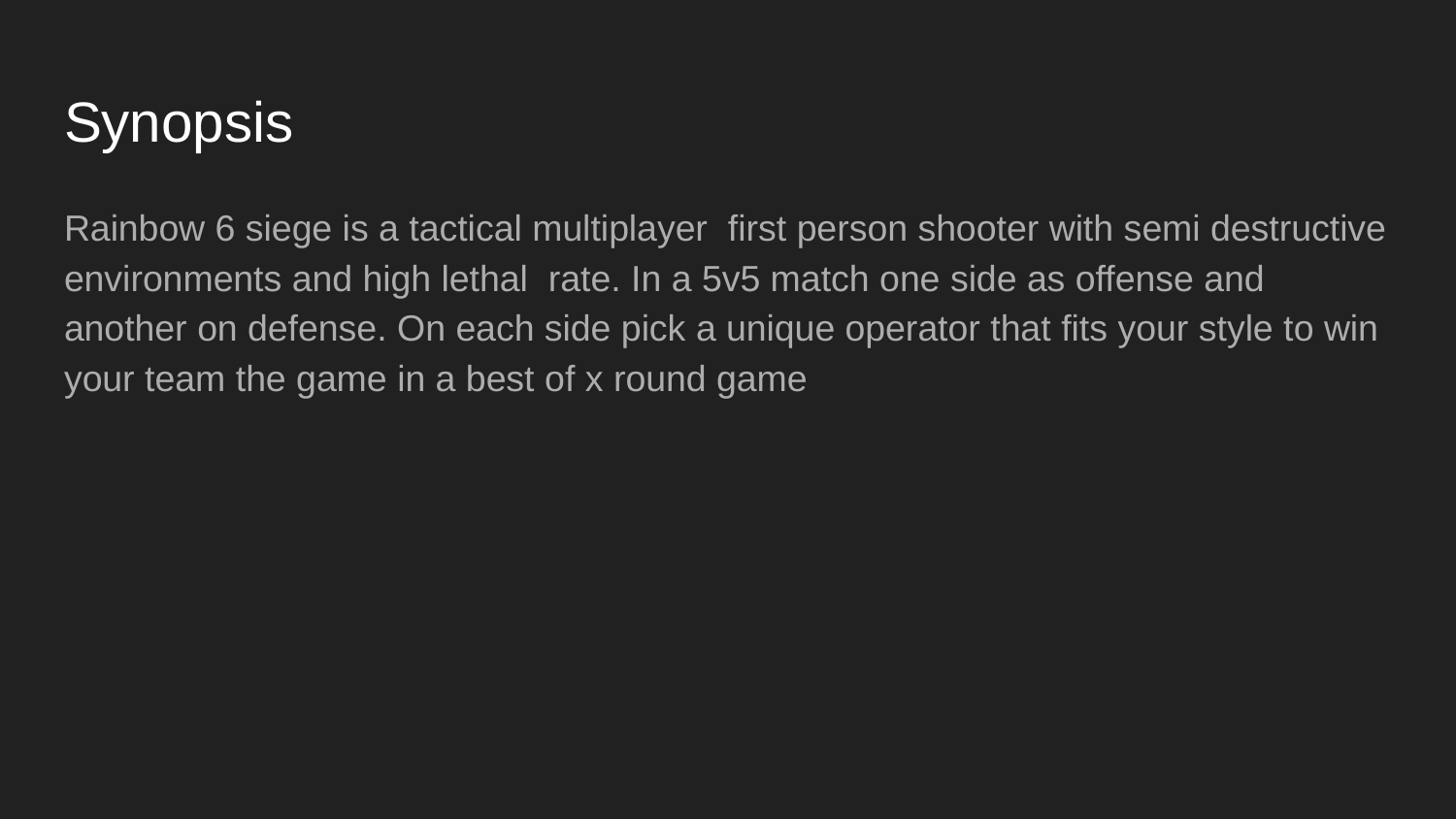

# Synopsis
Rainbow 6 siege is a tactical multiplayer  first person shooter with semi destructive environments and high lethal  rate. In a 5v5 match one side as offense and another on defense. On each side pick a unique operator that fits your style to win your team the game in a best of x round game